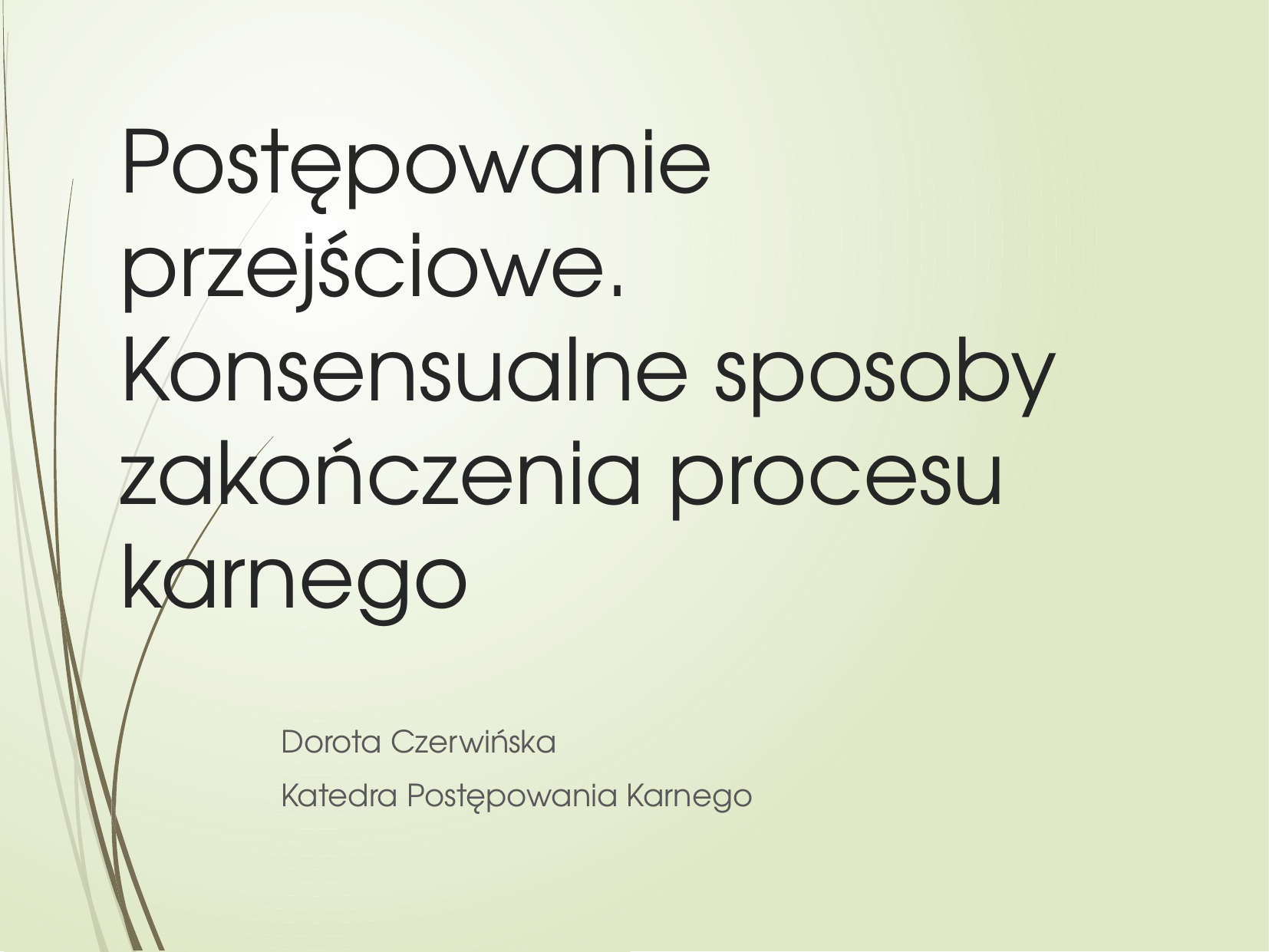

# Postępowanie przejściowe. Konsensualne sposoby zakończenia procesu karnego

Dorota Czerwińska
Katedra Postępowania Karnego